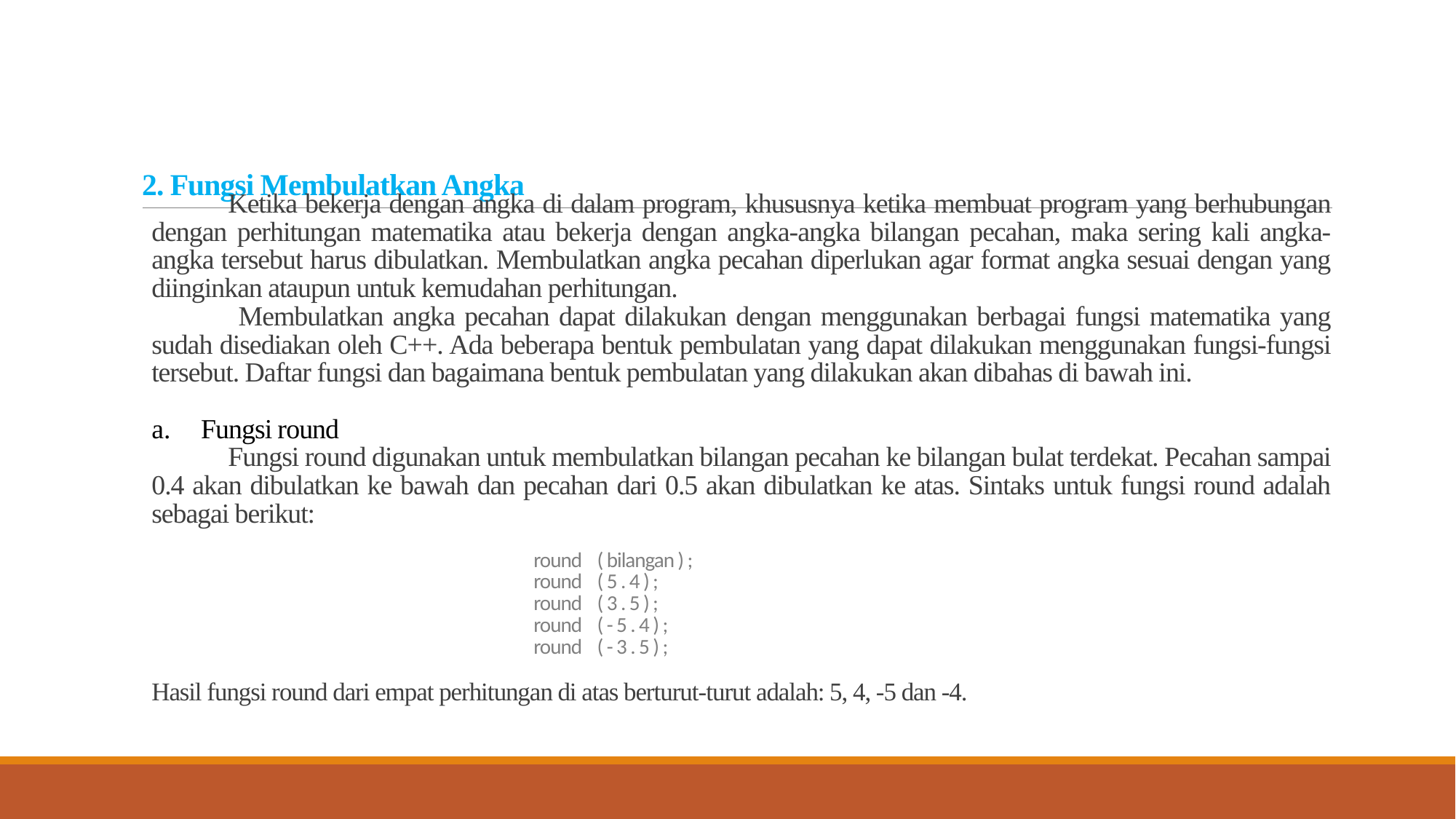

# 2. Fungsi Membulatkan Angka
	Ketika bekerja dengan angka di dalam program, khususnya ketika membuat program yang berhubungan dengan perhitungan matematika atau bekerja dengan angka-angka bilangan pecahan, maka sering kali angka-angka tersebut harus dibulatkan. Membulatkan angka pecahan diperlukan agar format angka sesuai dengan yang diinginkan ataupun untuk kemudahan perhitungan.
	 Membulatkan angka pecahan dapat dilakukan dengan menggunakan berbagai fungsi matematika yang sudah disediakan oleh C++. Ada beberapa bentuk pembulatan yang dapat dilakukan menggunakan fungsi-fungsi tersebut. Daftar fungsi dan bagaimana bentuk pembulatan yang dilakukan akan dibahas di bawah ini.

Fungsi round
	Fungsi round digunakan untuk membulatkan bilangan pecahan ke bilangan bulat terdekat. Pecahan sampai 0.4 akan dibulatkan ke bawah dan pecahan dari 0.5 akan dibulatkan ke atas. Sintaks untuk fungsi round adalah sebagai berikut:

					round    ( bilangan ) ;
					round    ( 5 . 4 ) ;
					round    ( 3 . 5 ) ;
					round    ( - 5 . 4 ) ;
					round    ( - 3 . 5 ) ;

Hasil fungsi round dari empat perhitungan di atas berturut-turut adalah: 5, 4, -5 dan -4.